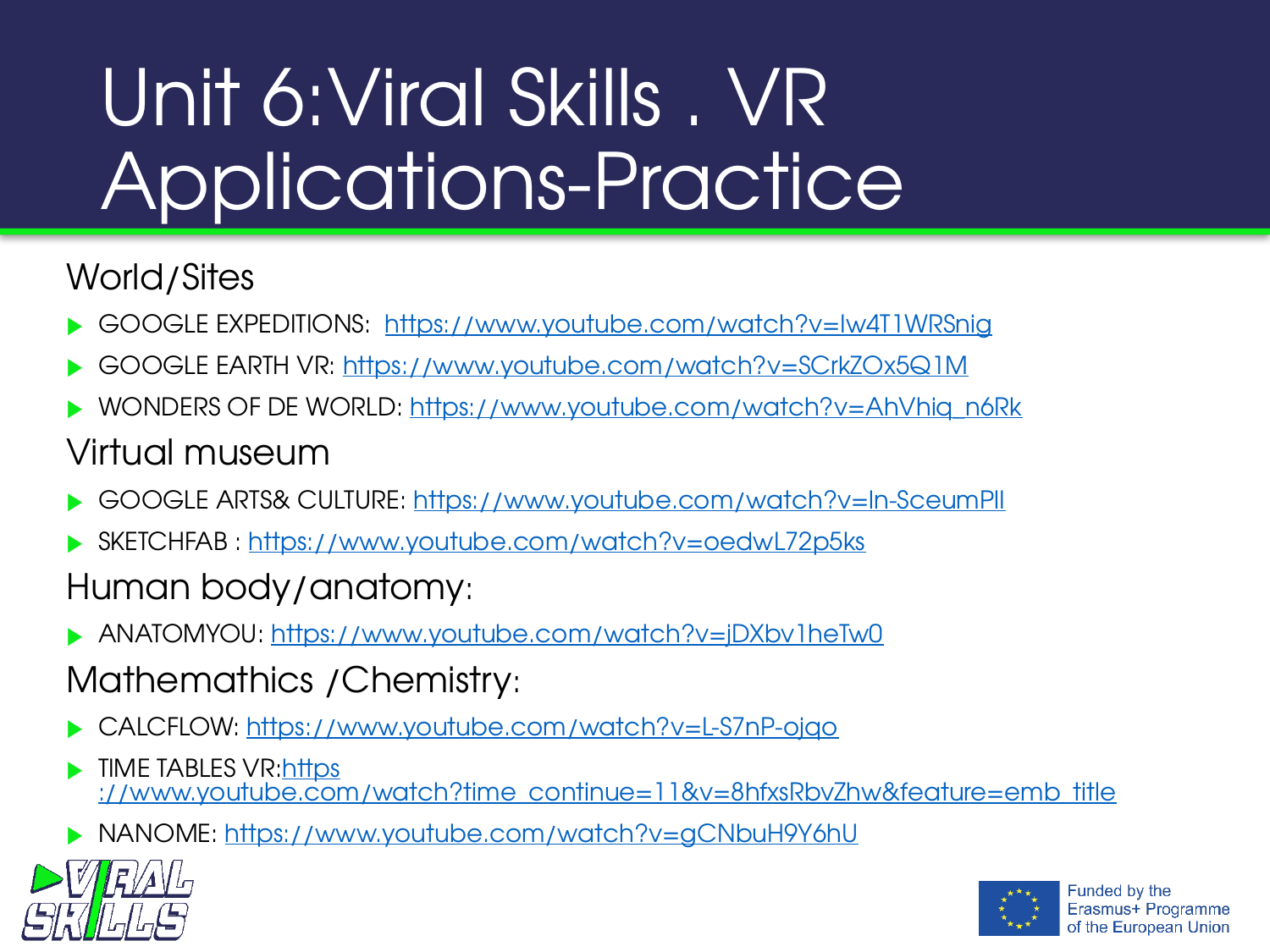

# Unit 6:Viral Skills . VR Applications-Practice
World/Sites
GOOGLE EXPEDITIONS:  https://www.youtube.com/watch?v=Iw4T1WRSnig
GOOGLE EARTH VR: https://www.youtube.com/watch?v=SCrkZOx5Q1M
WONDERS OF DE WORLD: https://www.youtube.com/watch?v=AhVhiq_n6Rk
Virtual museum
GOOGLE ARTS& CULTURE: https://www.youtube.com/watch?v=ln-SceumPlI
SKETCHFAB : https://www.youtube.com/watch?v=oedwL72p5ks
Human body/anatomy:
ANATOMYOU: https://www.youtube.com/watch?v=jDXbv1heTw0
Mathemathics /Chemistry:
CALCFLOW: https://www.youtube.com/watch?v=L-S7nP-ojqo
TIME TABLES VR:https://www.youtube.com/watch?time_continue=11&v=8hfxsRbvZhw&feature=emb_title
NANOME: https://www.youtube.com/watch?v=gCNbuH9Y6hU